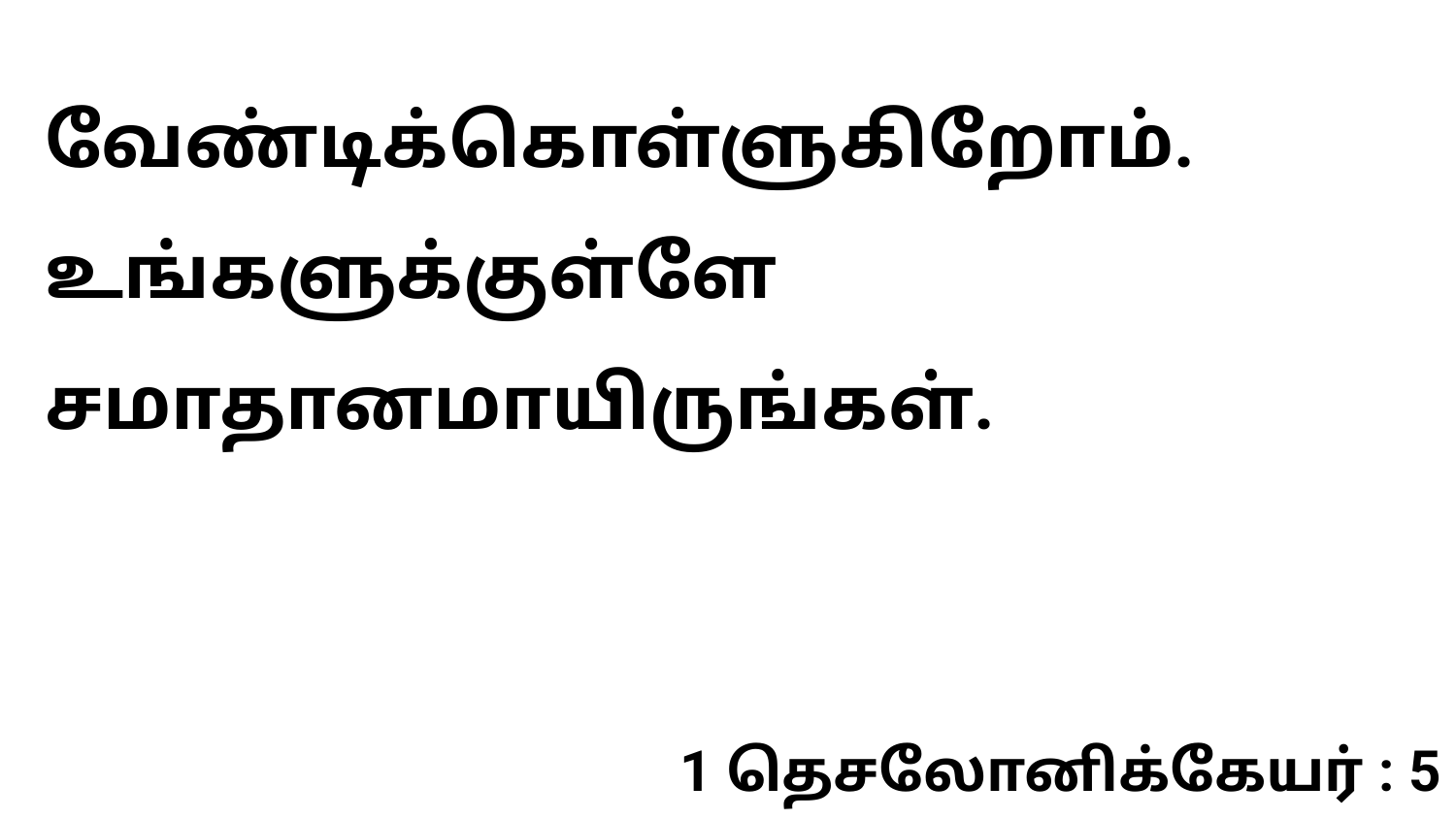

வேண்டிக்கொள்ளுகிறோம். உங்களுக்குள்ளே சமாதானமாயிருங்கள்.
1 தெசலோனிக்கேயர் : 5